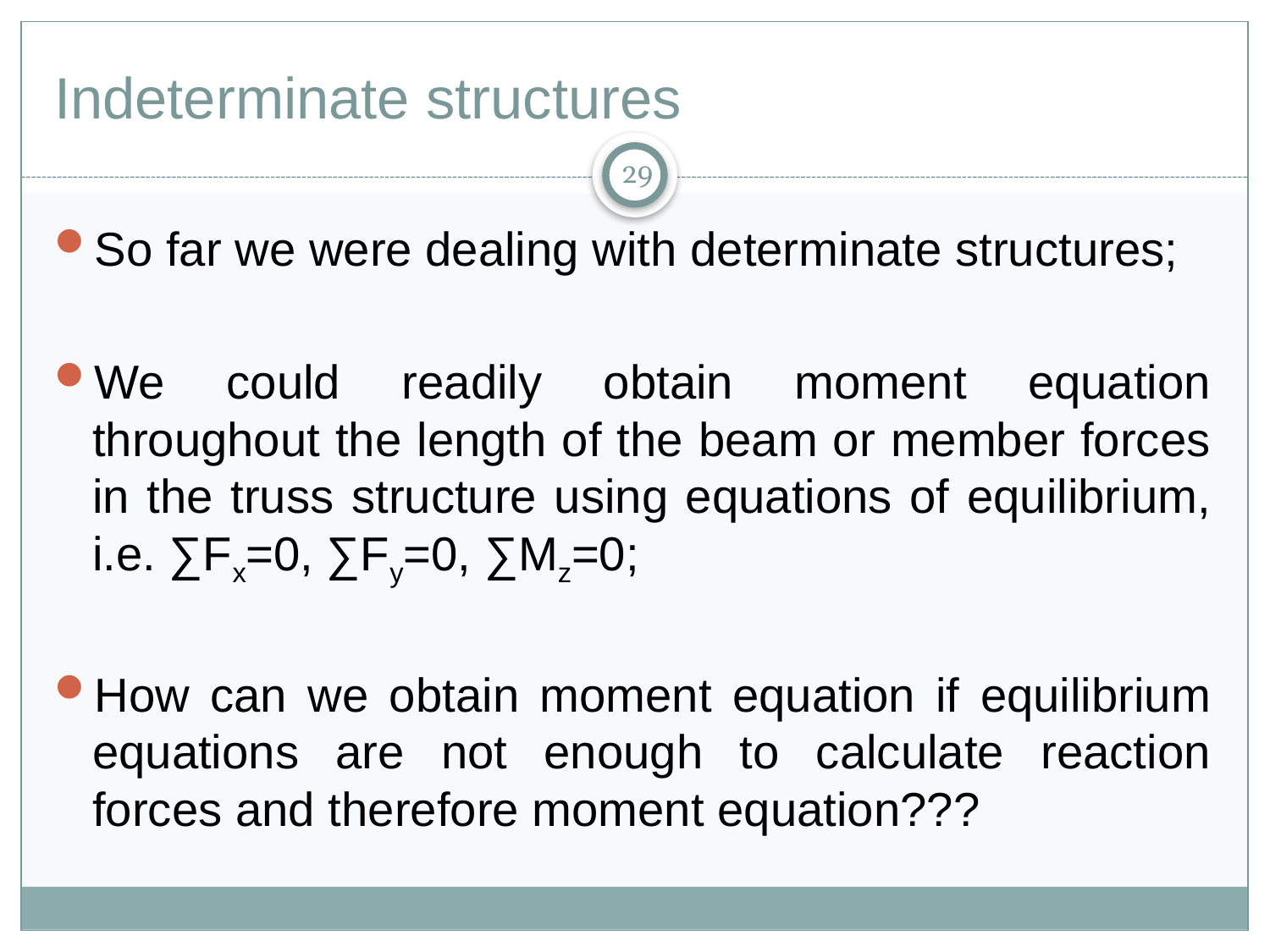

# Indeterminate structures
29
So far we were dealing with determinate structures;

We could readily obtain moment equation throughout the length of the beam or member forces in the truss structure using equations of equilibrium, i.e. ∑Fx=0, ∑Fy=0, ∑Mz=0;

How can we obtain moment equation if equilibrium equations are not enough to calculate reaction forces and therefore moment equation???